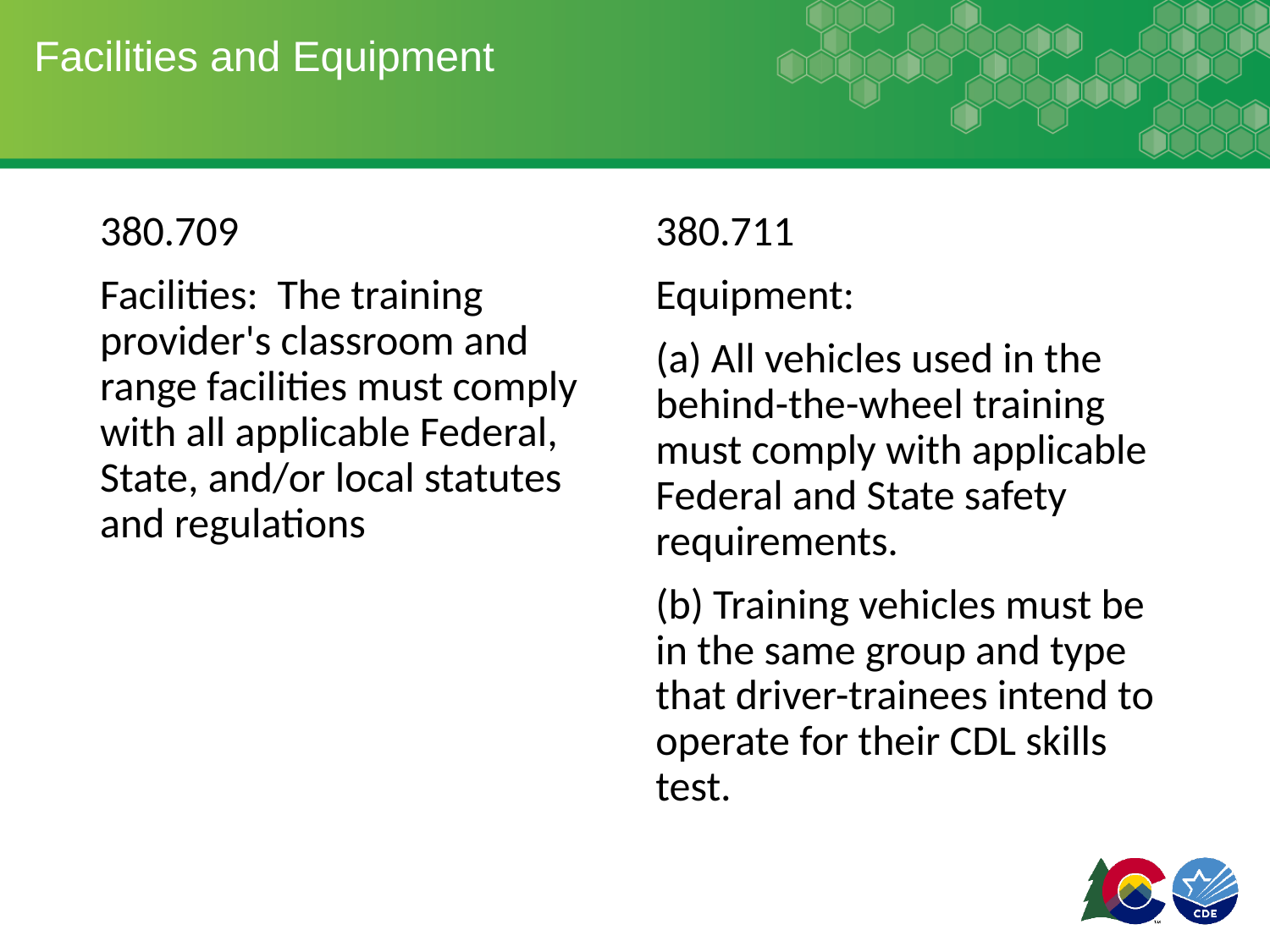

# Facilities and Equipment
380.709
Facilities:  The training provider's classroom and range facilities must comply with all applicable Federal, State, and/or local statutes and regulations

380.711
Equipment:
(a) All vehicles used in the behind-the-wheel training must comply with applicable Federal and State safety requirements.
(b) Training vehicles must be in the same group and type that driver-trainees intend to operate for their CDL skills test.